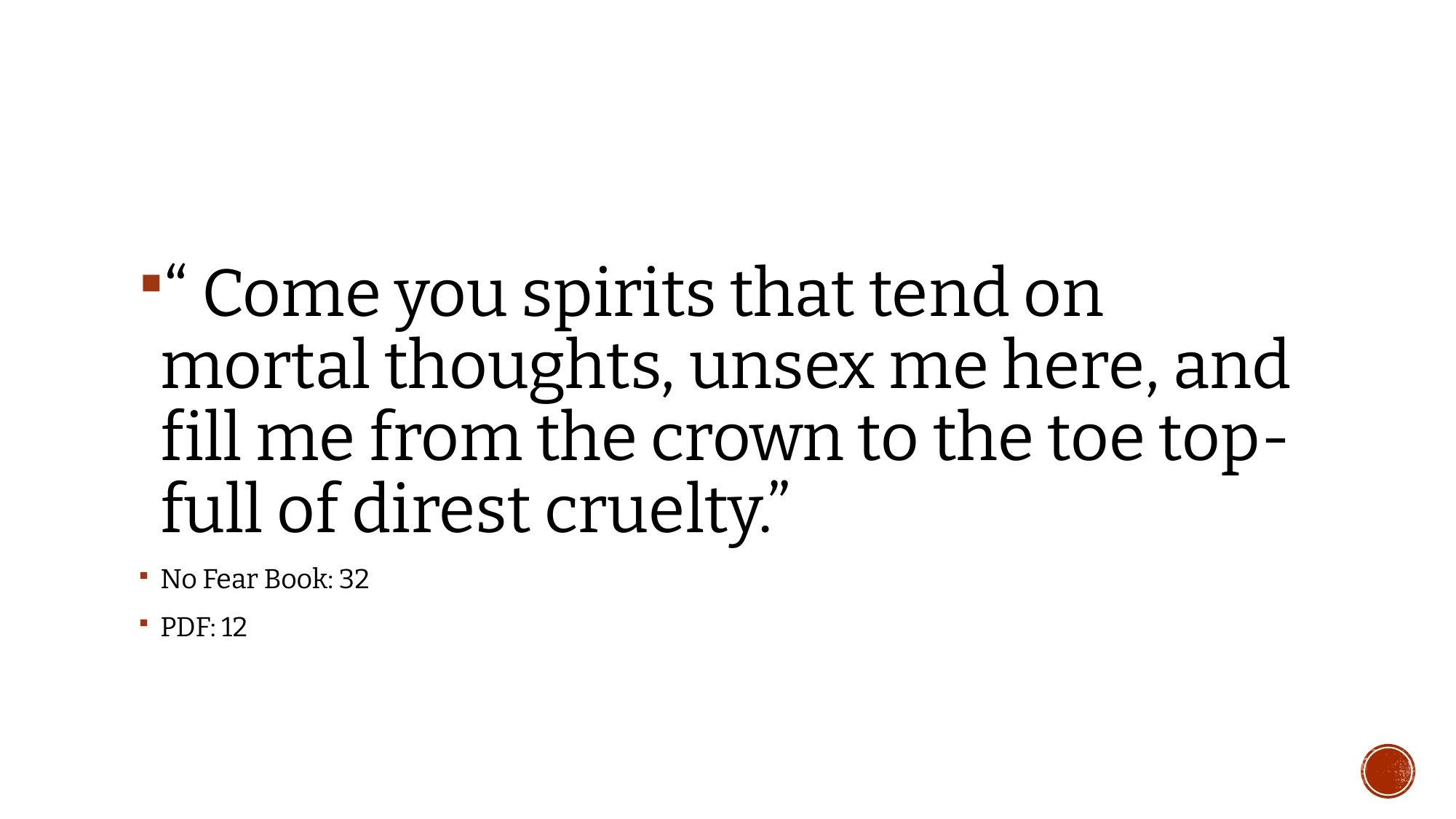

#
“ Come you spirits that tend on mortal thoughts, unsex me here, and fill me from the crown to the toe top-full of direst cruelty.”
No Fear Book: 32
PDF: 12